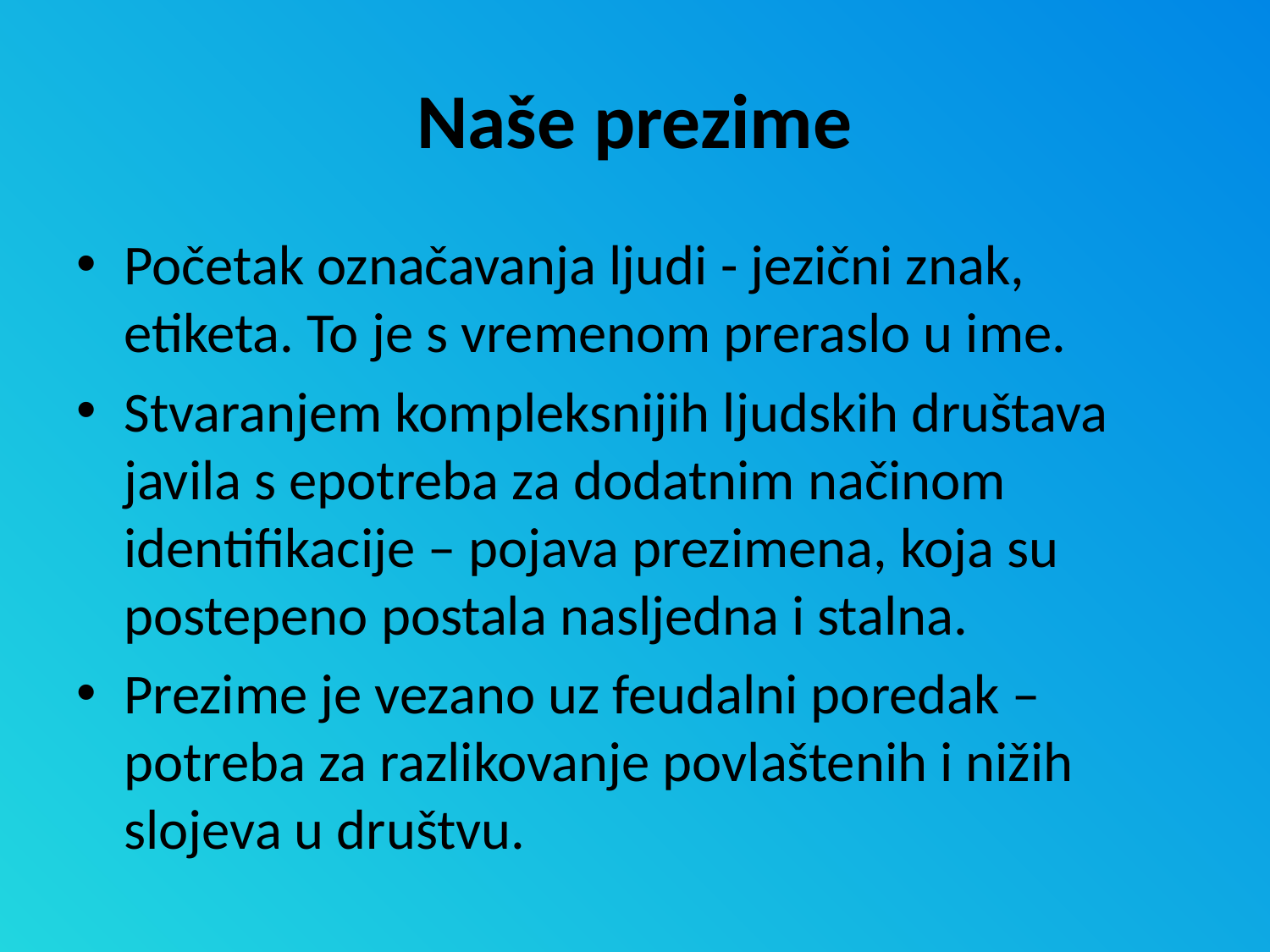

# Naše prezime
Početak označavanja ljudi - jezični znak, etiketa. To je s vremenom preraslo u ime.
Stvaranjem kompleksnijih ljudskih društava javila s epotreba za dodatnim načinom identifikacije – pojava prezimena, koja su postepeno postala nasljedna i stalna.
Prezime je vezano uz feudalni poredak – potreba za razlikovanje povlaštenih i nižih slojeva u društvu.